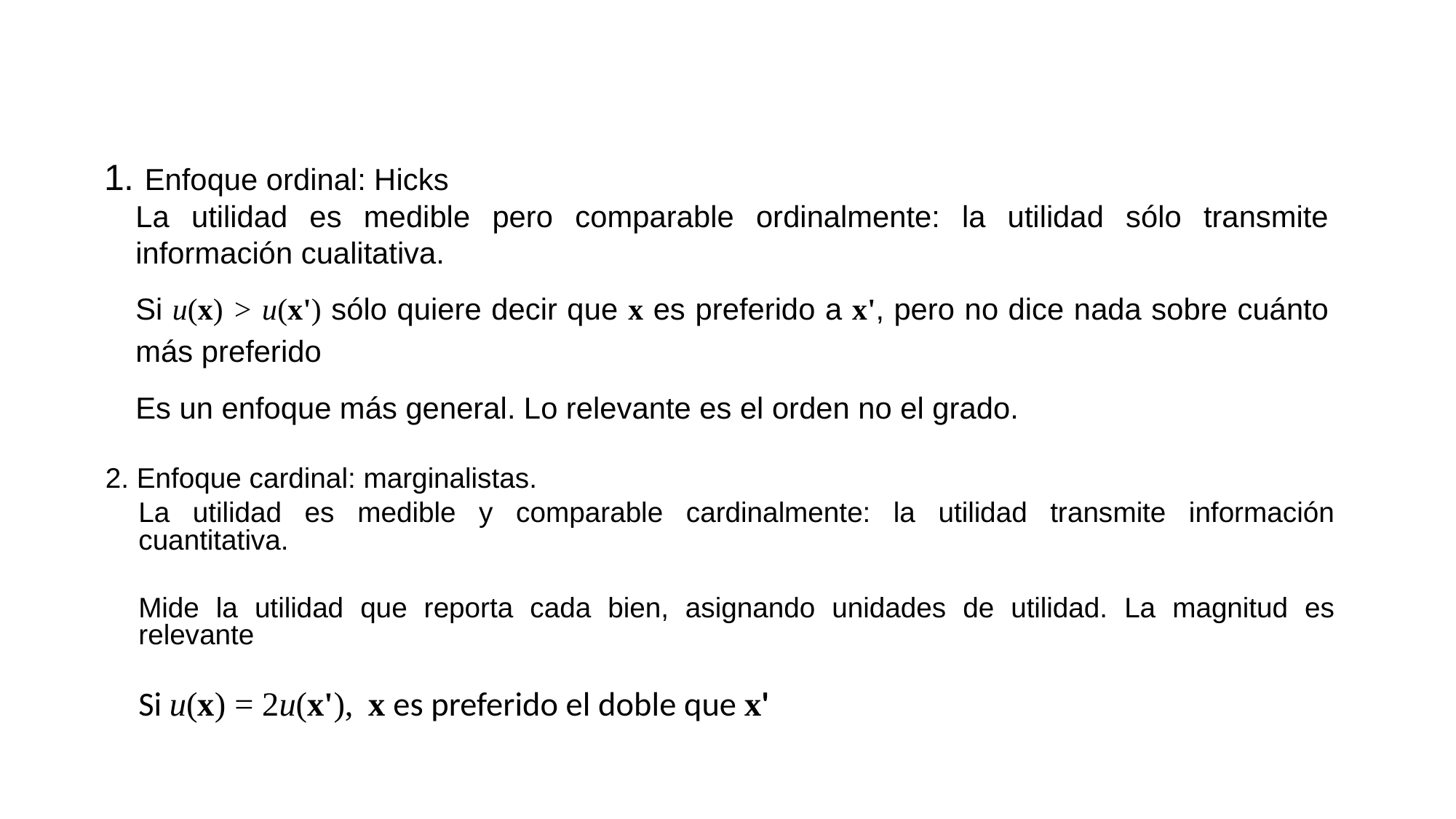

1. Enfoque ordinal: Hicks
La utilidad es medible pero comparable ordinalmente: la utilidad sólo transmite información cualitativa.

Si u(x) > u(x') sólo quiere decir que x es preferido a x', pero no dice nada sobre cuánto más preferido

Es un enfoque más general. Lo relevante es el orden no el grado.
2. Enfoque cardinal: marginalistas.
La utilidad es medible y comparable cardinalmente: la utilidad transmite información cuantitativa.

Mide la utilidad que reporta cada bien, asignando unidades de utilidad. La magnitud es relevante

Si u(x) = 2u(x'),  x es preferido el doble que x'